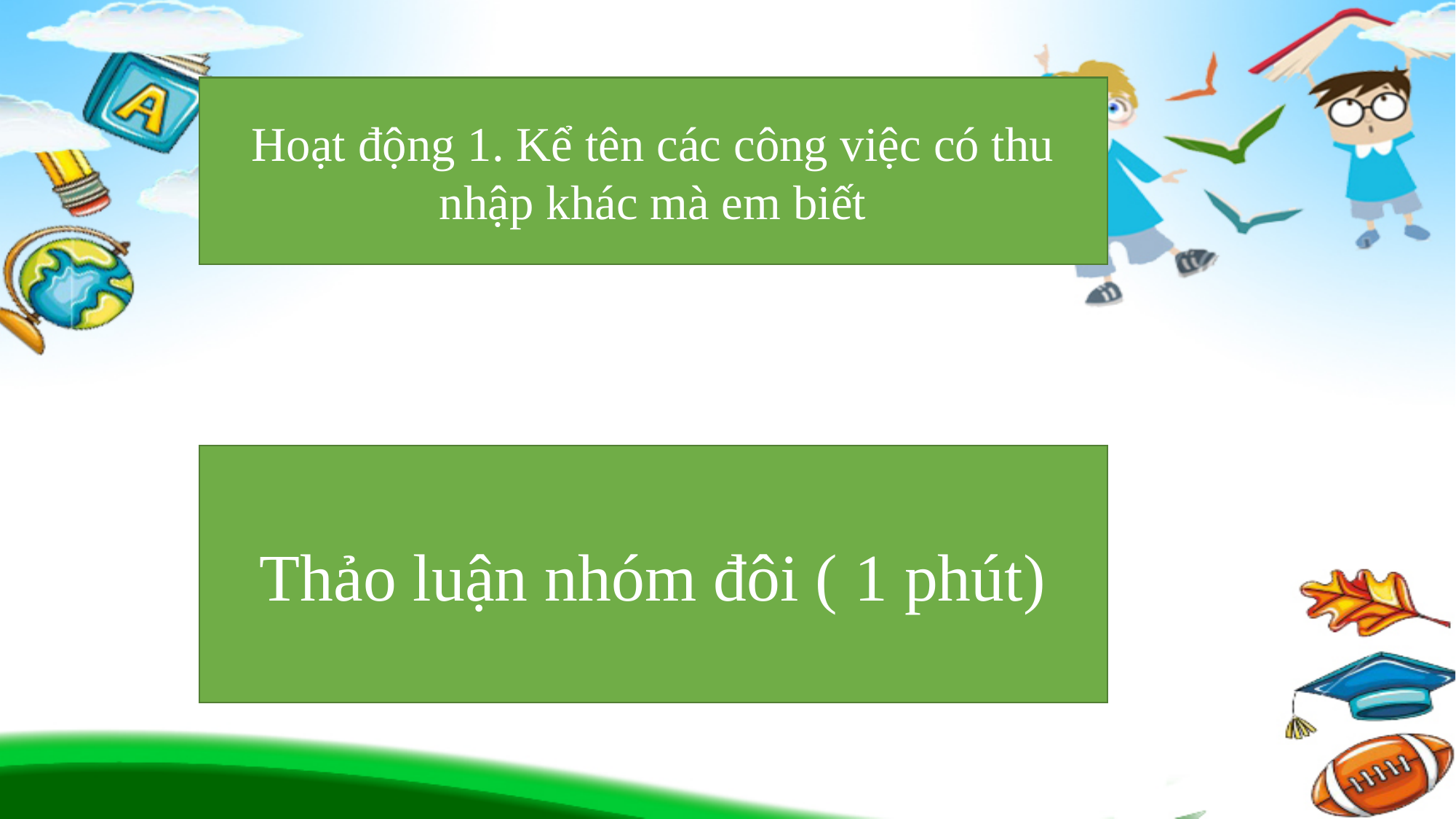

Hoạt động 1. Kể tên các công việc có thu nhập khác mà em biết
Thảo luận nhóm đôi ( 1 phút)